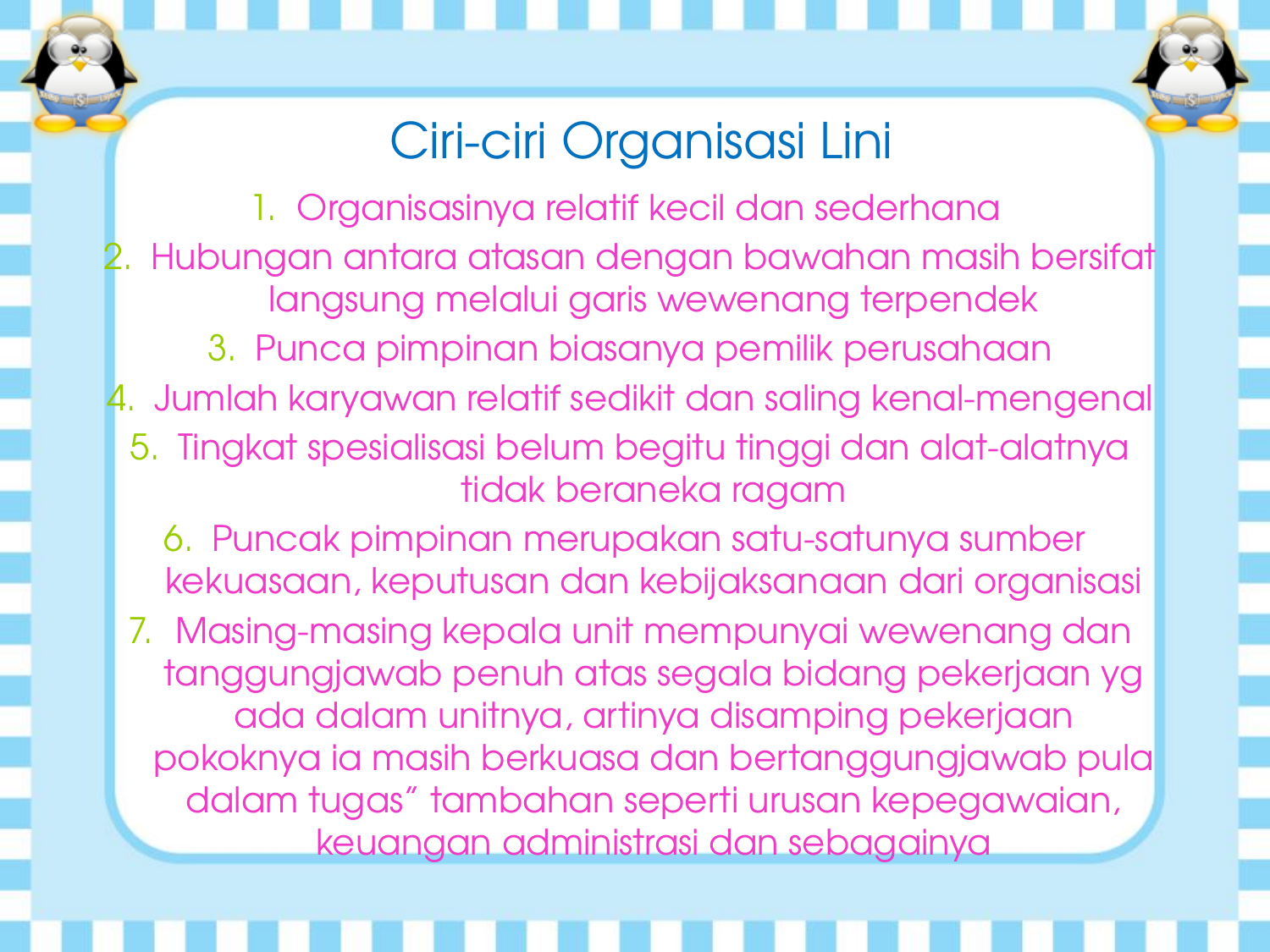

# Ciri-ciri Organisasi Lini
Organisasinya relatif kecil dan sederhana
Hubungan antara atasan dengan bawahan masih bersifat langsung melalui garis wewenang terpendek
Punca pimpinan biasanya pemilik perusahaan
Jumlah karyawan relatif sedikit dan saling kenal-mengenal
Tingkat spesialisasi belum begitu tinggi dan alat-alatnya tidak beraneka ragam
Puncak pimpinan merupakan satu-satunya sumber  kekuasaan, keputusan dan kebijaksanaan dari organisasi
Masing-masing kepala unit mempunyai wewenang dan tanggungjawab penuh atas segala bidang pekerjaan yg ada dalam unitnya, artinya disamping pekerjaan pokoknya ia masih berkuasa dan bertanggungjawab pula dalam tugas” tambahan seperti urusan kepegawaian, keuangan administrasi dan sebagainya